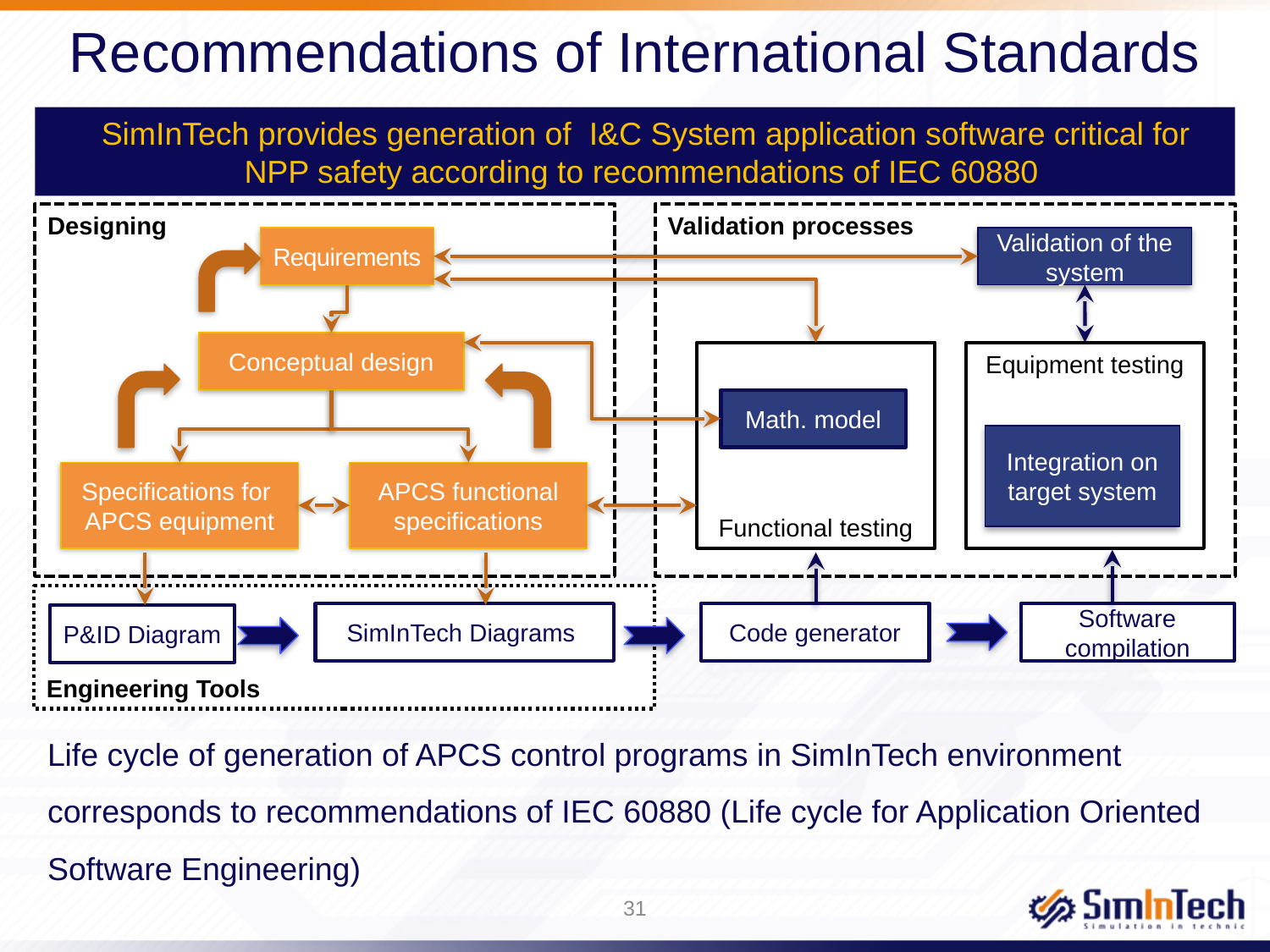

# Recommendations of International Standards
 SimInTech provides generation of  I&C System application software critical for NPP safety according to recommendations of IEC 60880
Designing
Validation processes
Validation of the system
Requirements

Conceptual design
Functional testing
Equipment testing

Math. model
Integration on target system
Specifications for
APCS equipment
APCS functional specifications
Engineering Tools
SimInTech Diagrams
Code generator
20%
Software compilation
P&ID Diagram

Life cycle of generation of APCS control programs in SimInTech environment corresponds to recommendations of IEC 60880 (Life cycle for Application Oriented Software Engineering)
31